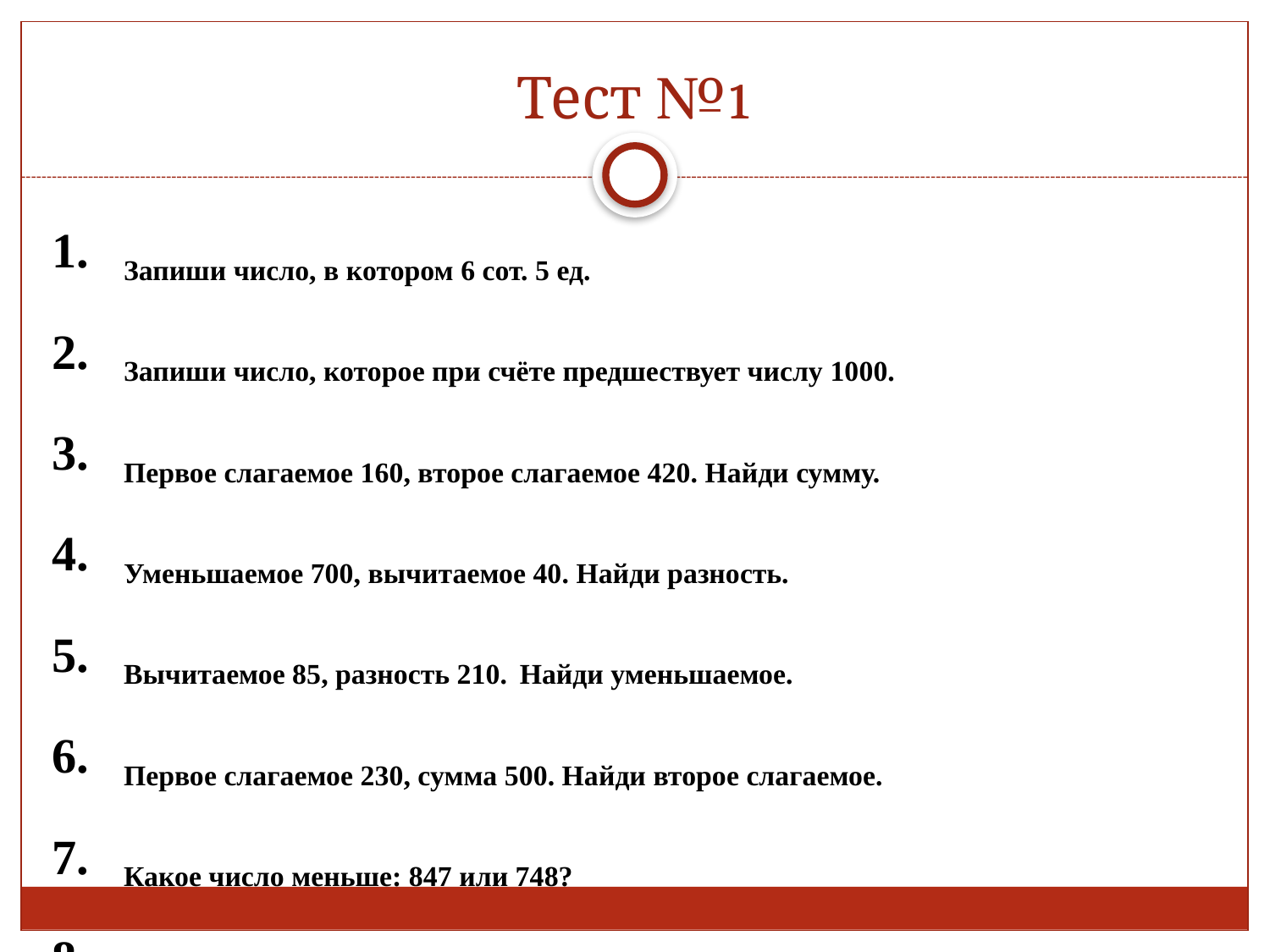

# Тест №1
Запиши число, в котором 6 сот. 5 ед.
Запиши число, которое при счёте предшествует числу 1000.
Первое слагаемое 160, второе слагаемое 420. Найди сумму.
Уменьшаемое 700, вычитаемое 40. Найди разность.
Вычитаемое 85, разность 210. Найди уменьшаемое.
Первое слагаемое 230, сумма 500. Найди второе слагаемое.
Какое число меньше: 847 или 748?
У Коли 8 монет по 10 руб. и 7 монет по 5 руб. Сколько денег у Коли?
При каком значении а равенство а - 85 = 0 верно?
В 2 одинаковых автобусах помещается 120 пассажиров. Сколько пассажиров вместят 3 таких автобуса?